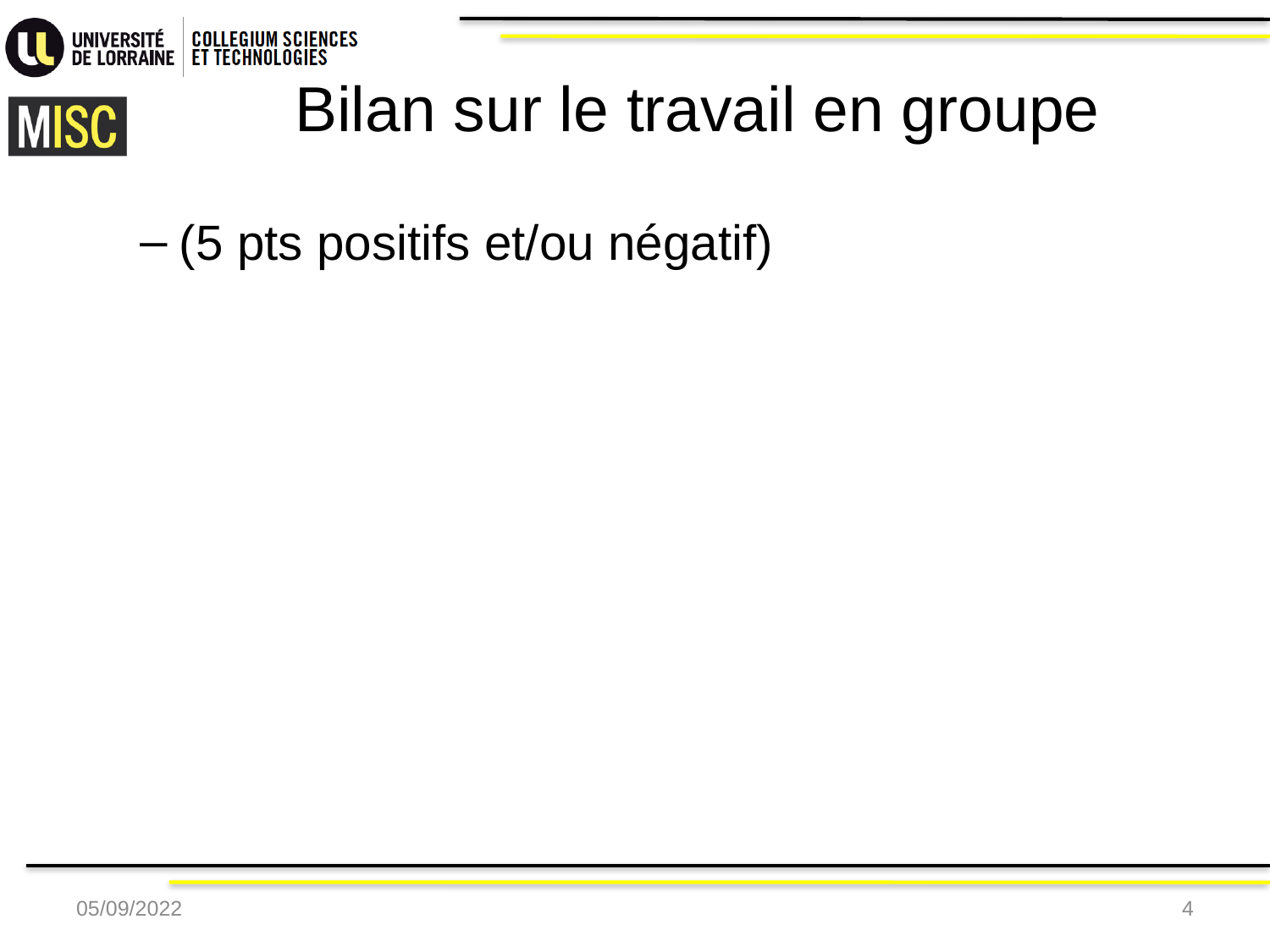

# Bilan sur le travail en groupe
(5 pts positifs et/ou négatif)

05/09/2022
4